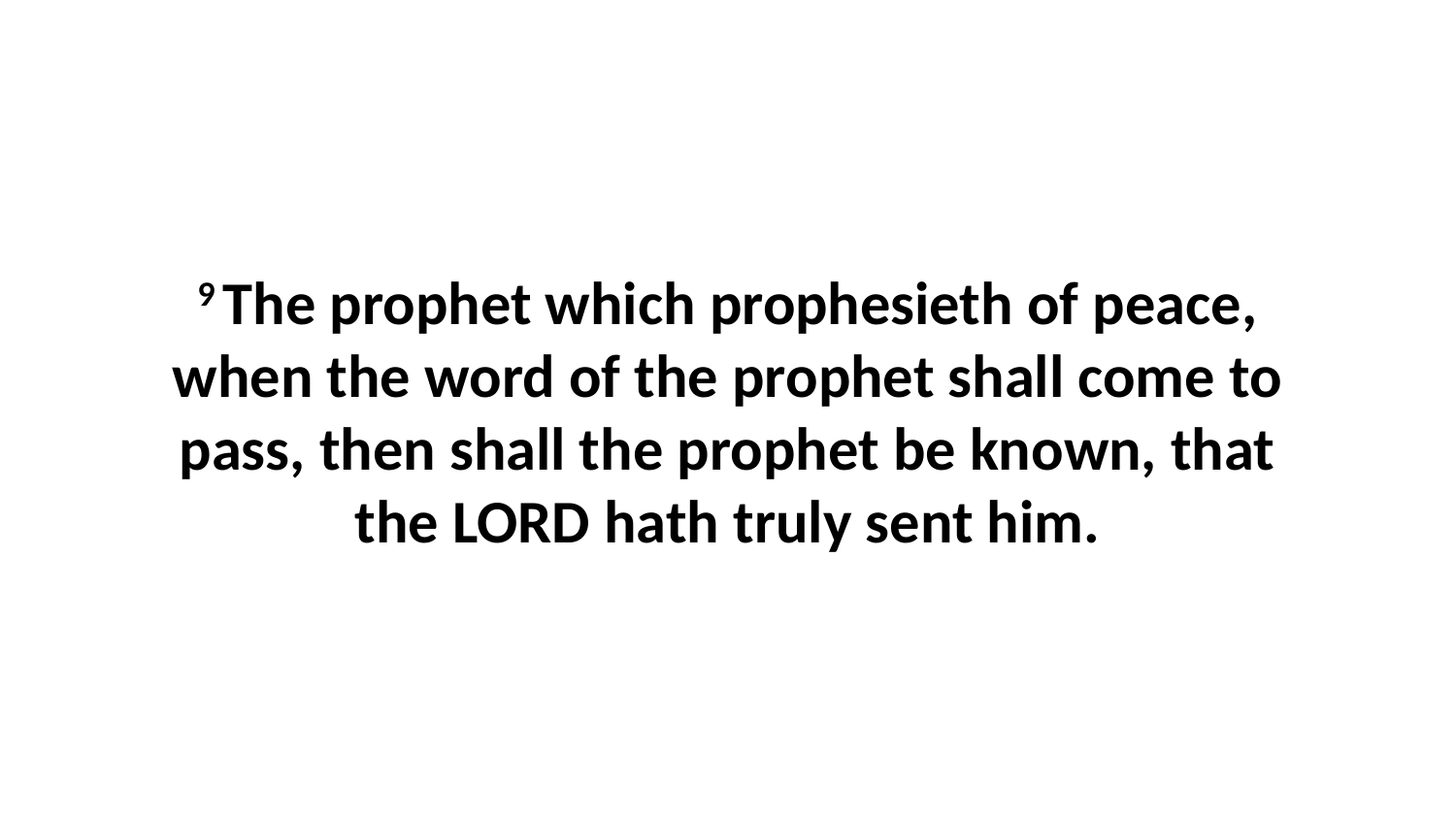

9 The prophet which prophesieth of peace, when the word of the prophet shall come to pass, then shall the prophet be known, that the LORD hath truly sent him.